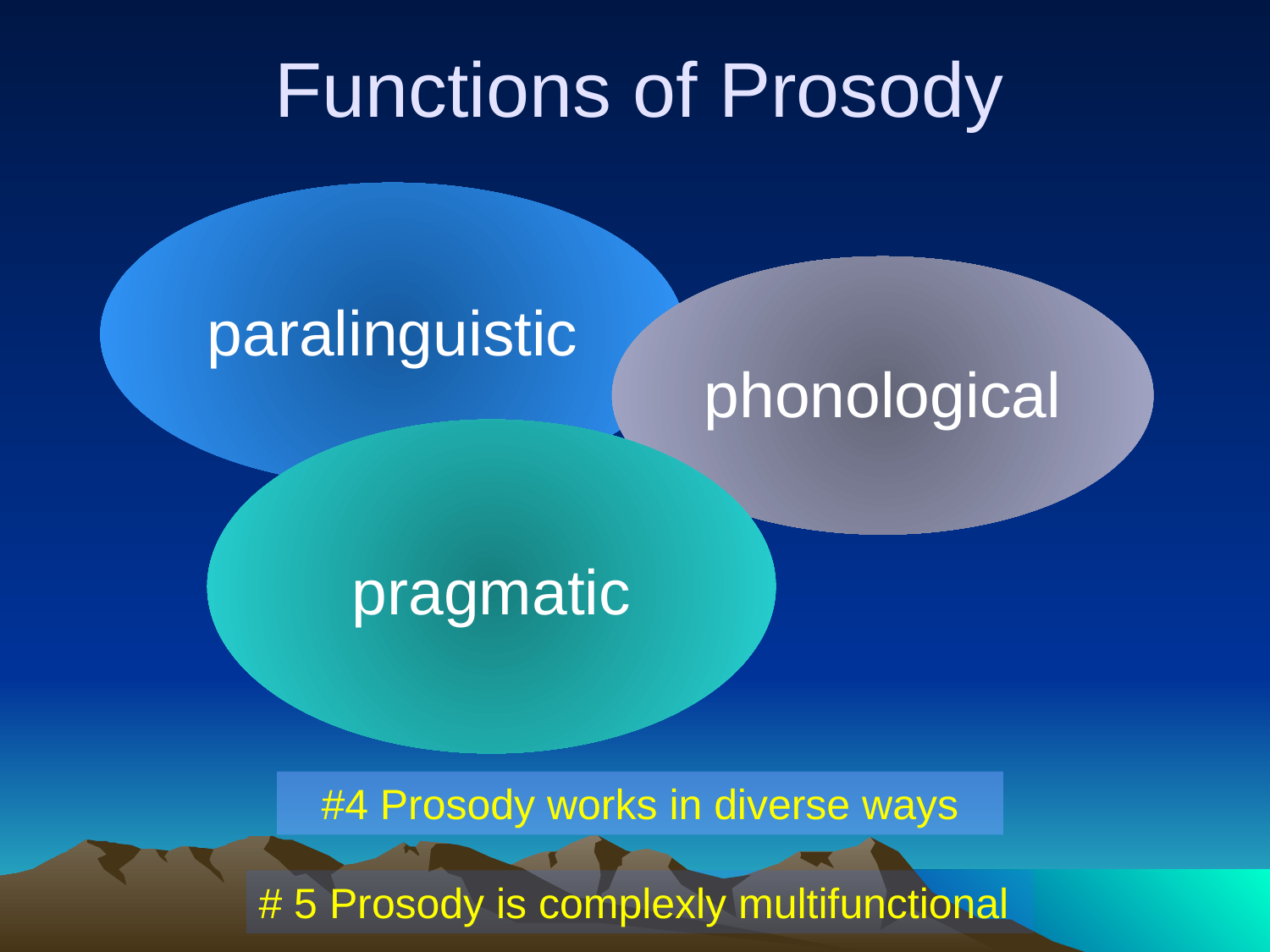

# Functions of Prosody

paralinguistic

phonological

pragmatic
#4 Prosody works in diverse ways
# 5 Prosody is complexly multifunctional